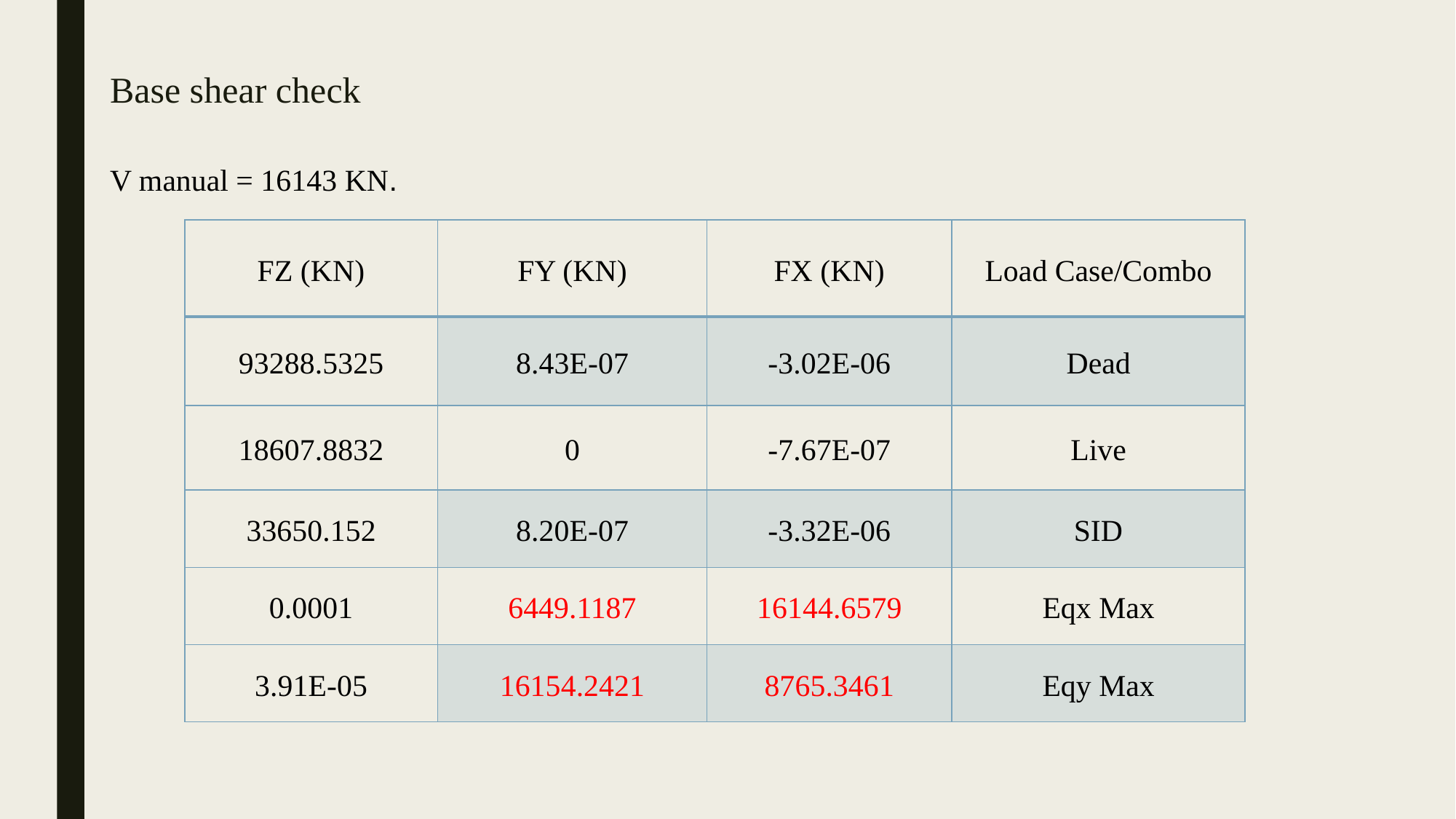

# Base shear check
V manual = 16143 KN.

| FZ (KN) | FY (KN) | FX (KN) | Load Case/Combo |
| --- | --- | --- | --- |
| 93288.5325 | 8.43E-07 | -3.02E-06 | Dead |
| 18607.8832 | 0 | -7.67E-07 | Live |
| 33650.152 | 8.20E-07 | -3.32E-06 | SID |
| 0.0001 | 6449.1187 | 16144.6579 | Eqx Max |
| 3.91E-05 | 16154.2421 | 8765.3461 | Eqy Max |